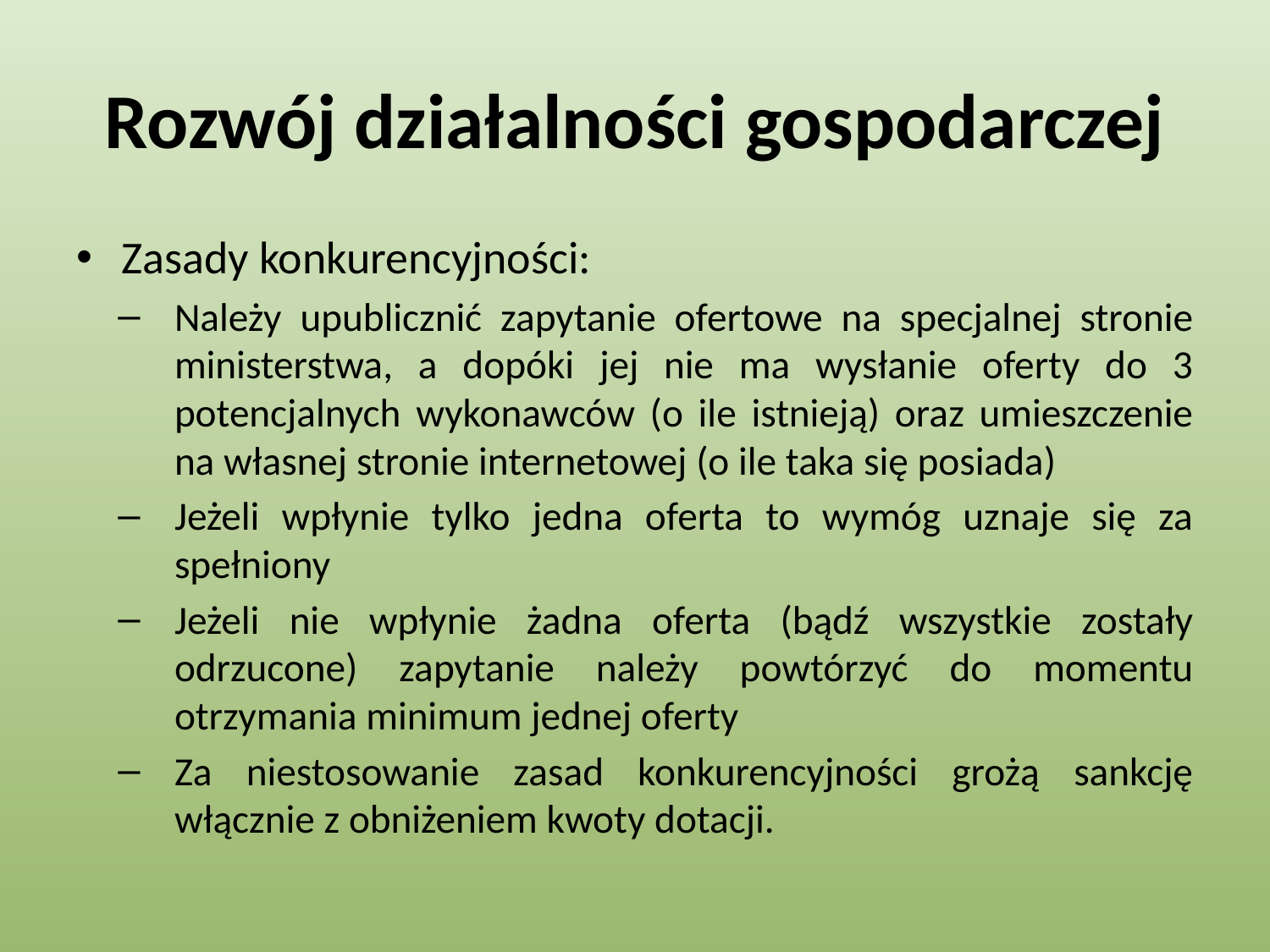

# Rozwój działalności gospodarczej
Zasady konkurencyjności:
Należy upublicznić zapytanie ofertowe na specjalnej stronie ministerstwa, a dopóki jej nie ma wysłanie oferty do 3 potencjalnych wykonawców (o ile istnieją) oraz umieszczenie na własnej stronie internetowej (o ile taka się posiada)
Jeżeli wpłynie tylko jedna oferta to wymóg uznaje się za spełniony
Jeżeli nie wpłynie żadna oferta (bądź wszystkie zostały odrzucone) zapytanie należy powtórzyć do momentu otrzymania minimum jednej oferty
Za niestosowanie zasad konkurencyjności grożą sankcję włącznie z obniżeniem kwoty dotacji.